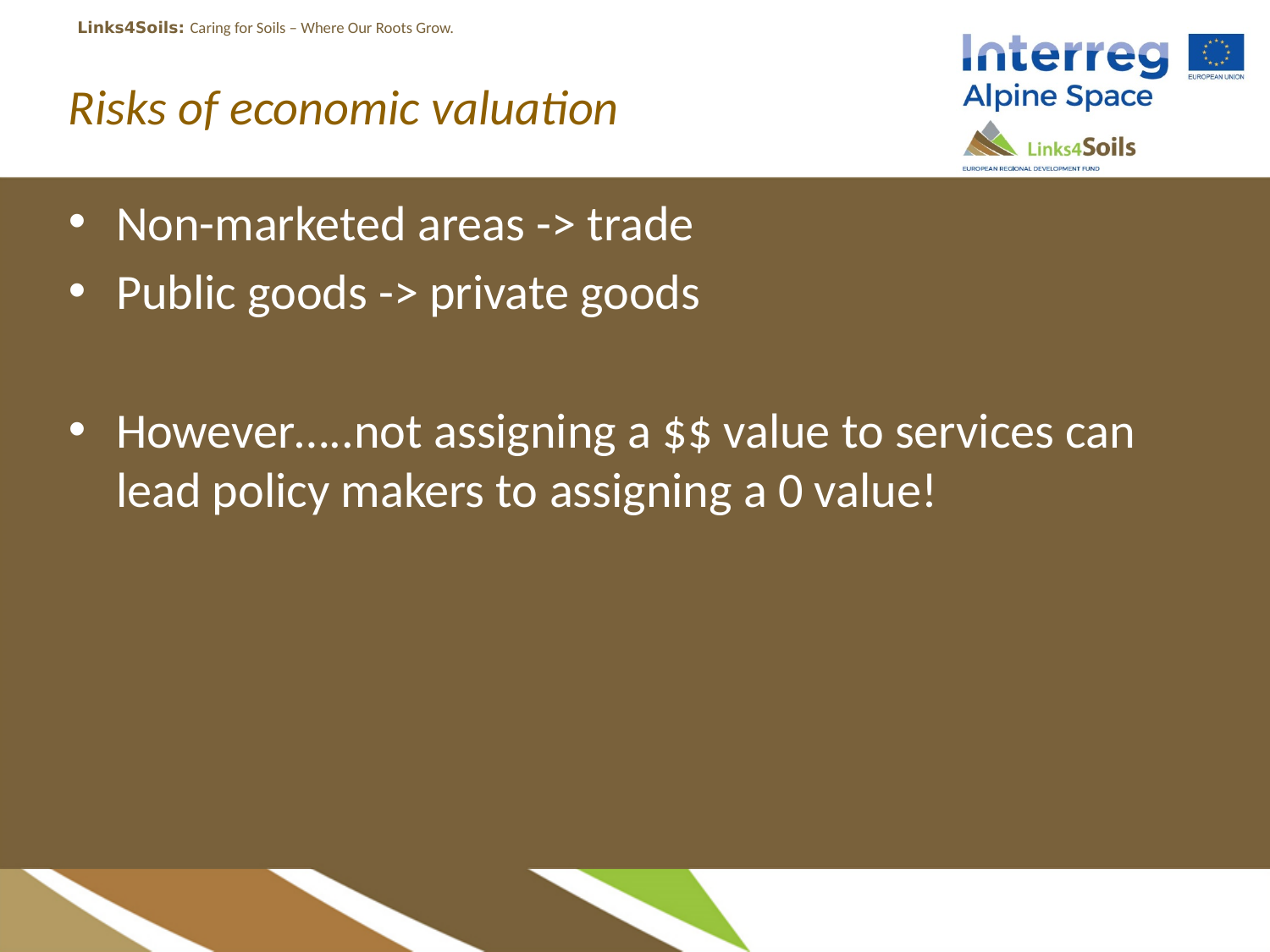

# Risks of economic valuation
Non-marketed areas -> trade
Public goods -> private goods

However…..not assigning a $$ value to services can lead policy makers to assigning a 0 value!